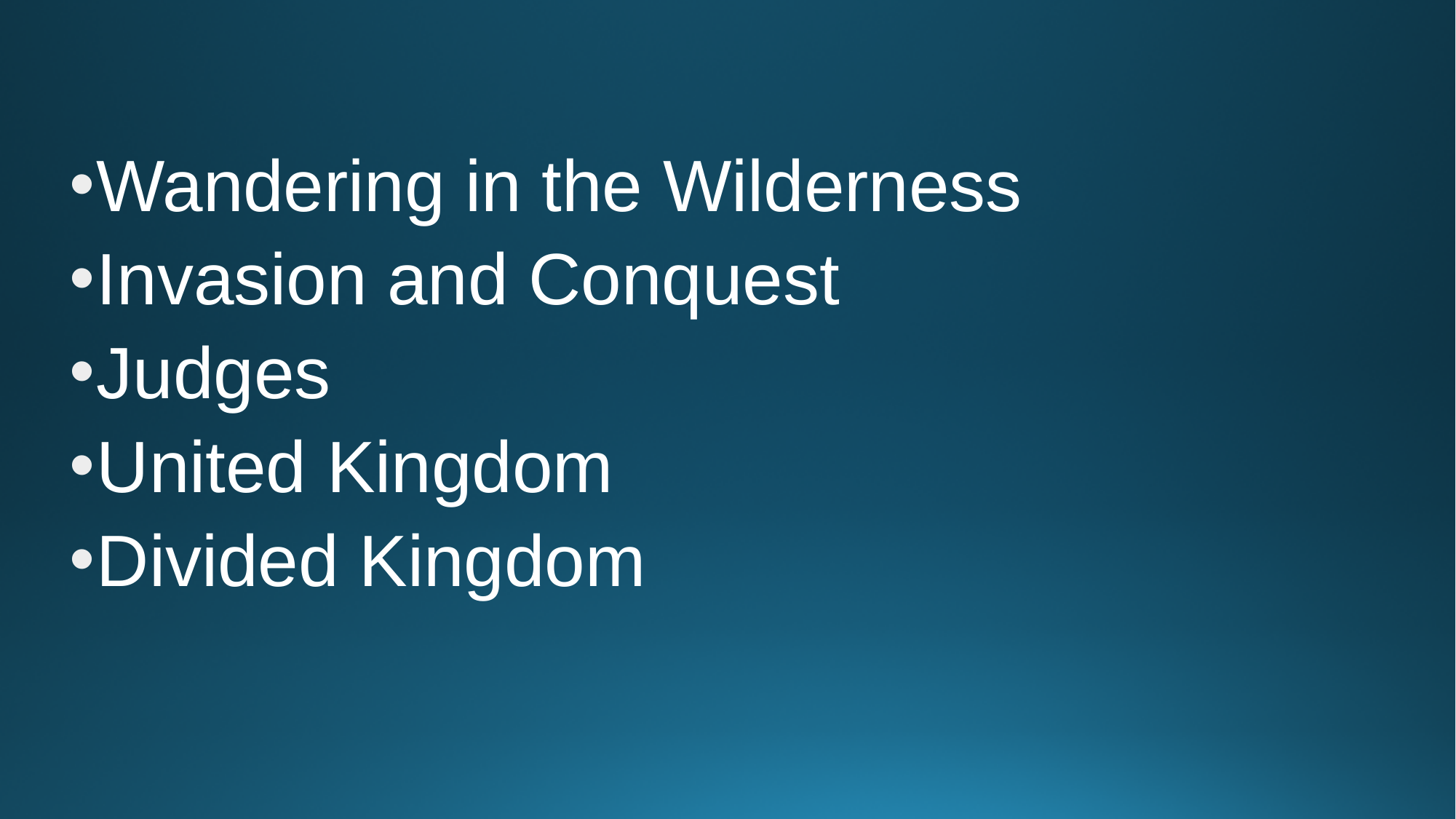

Wandering in the Wilderness
Invasion and Conquest
Judges
United Kingdom
Divided Kingdom